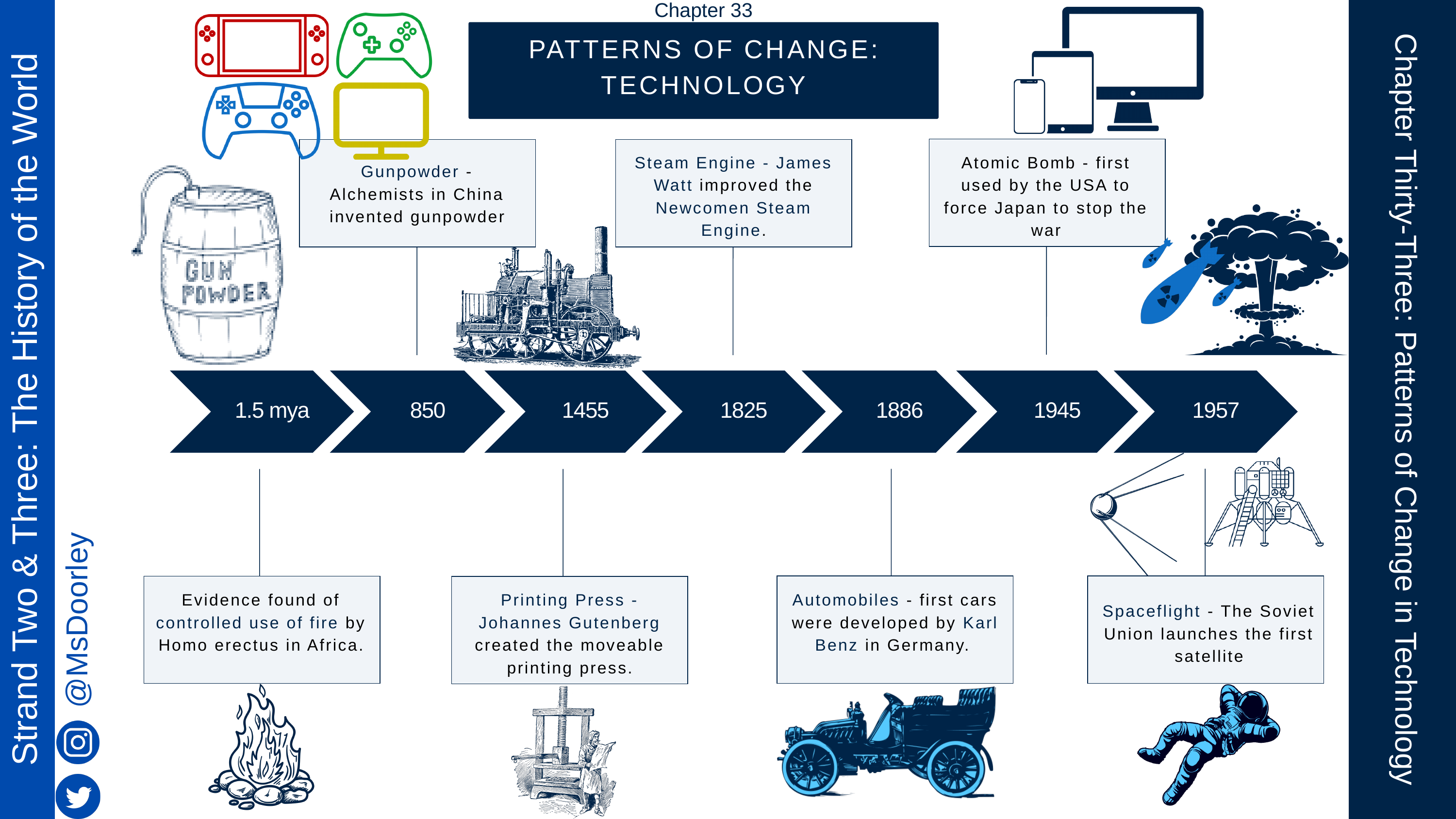

Chapter 33

PATTERNS OF CHANGE:
TECHNOLOGY

Steam Engine - James Watt improved the Newcomen Steam Engine.
Atomic Bomb - first used by the USA to force Japan to stop the war
Gunpowder - Alchemists in China invented gunpowder

1.5 mya

850

1455

1825

1886

1945

1957
Strand Two & Three: The History of the World
Chapter Thirty-Three: Patterns of Change in Technology

Evidence found of controlled use of fire by Homo erectus in Africa.
Printing Press - Johannes Gutenberg created the moveable printing press.
Automobiles - first cars were developed by Karl Benz in Germany.
Spaceflight - The Soviet Union launches the first satellite

@MsDoorley